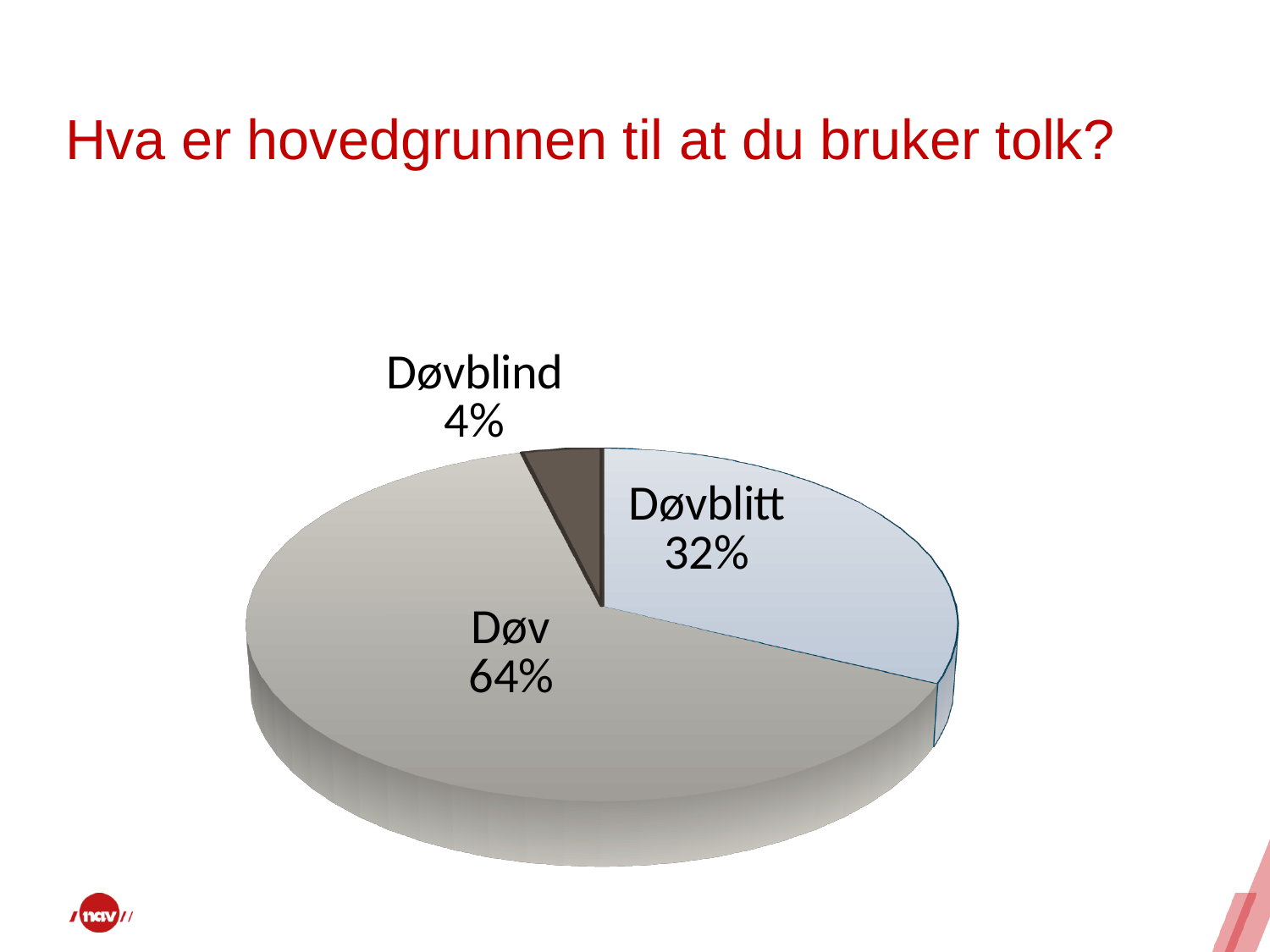

# Hva er hovedgrunnen til at du bruker tolk?

[unsupported chart]